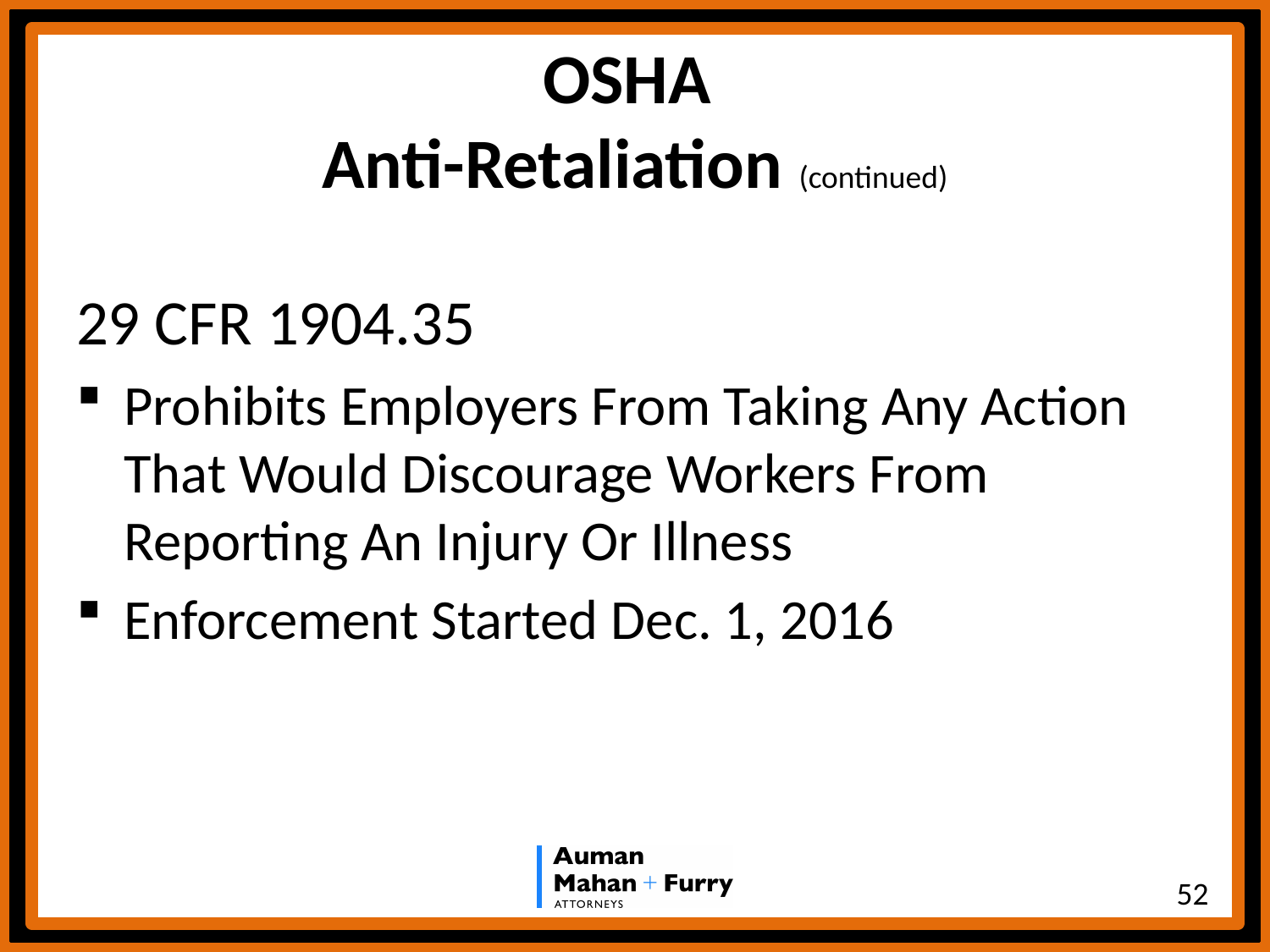

# OSHA Anti-Retaliation (continued)
29 CFR 1904.35
Prohibits Employers From Taking Any Action That Would Discourage Workers From Reporting An Injury Or Illness
Enforcement Started Dec. 1, 2016